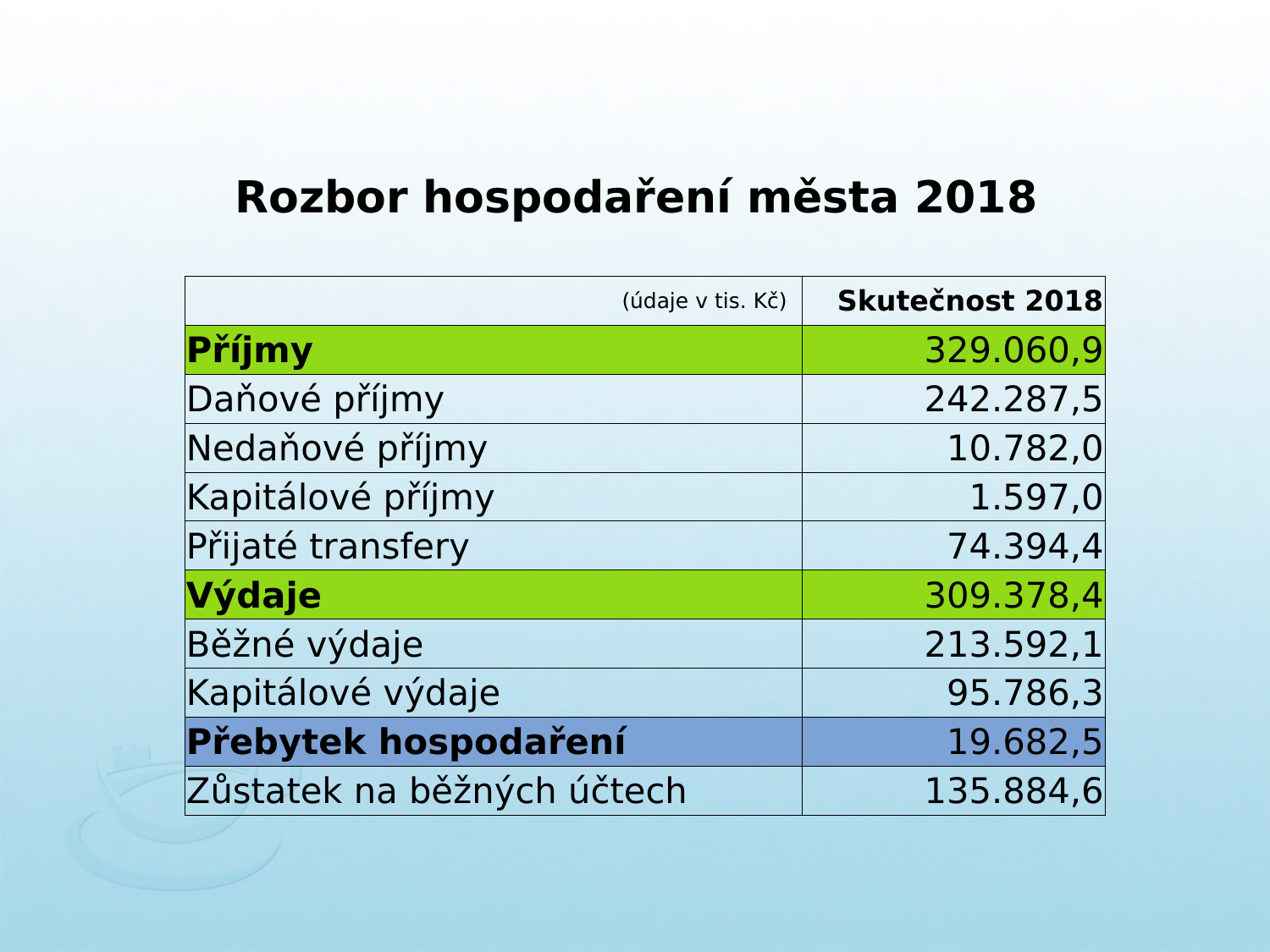

# Rozbor hospodaření města 2018
| (údaje v tis. Kč) | Skutečnost 2018 |
| --- | --- |
| Příjmy | 329.060,9 |
| Daňové příjmy | 242.287,5 |
| Nedaňové příjmy | 10.782,0 |
| Kapitálové příjmy | 1.597,0 |
| Přijaté transfery | 74.394,4 |
| Výdaje | 309.378,4 |
| Běžné výdaje | 213.592,1 |
| Kapitálové výdaje | 95.786,3 |
| Přebytek hospodaření | 19.682,5 |
| Zůstatek na běžných účtech | 135.884,6 |